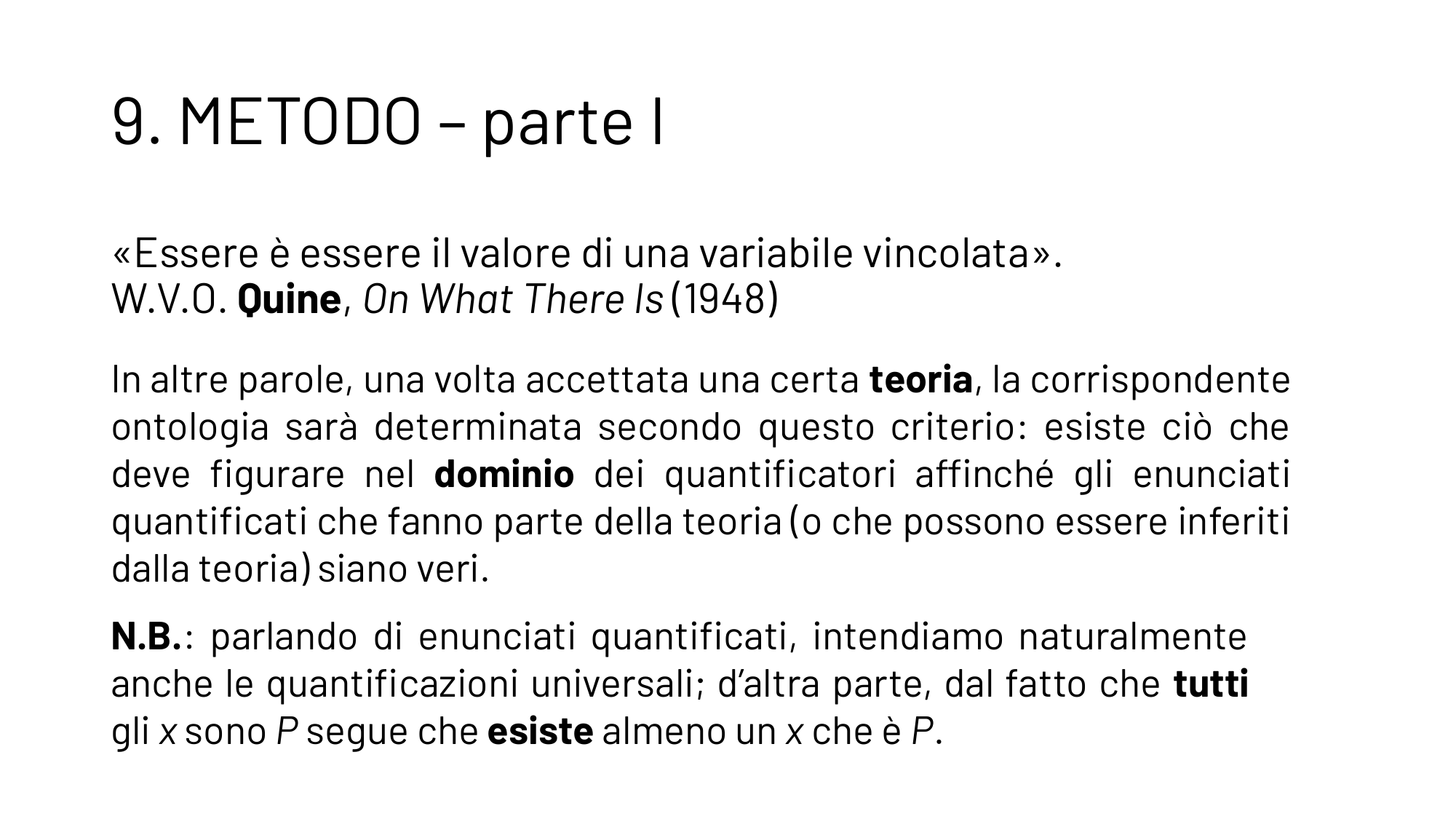

# 9. METODO – parte I
«Essere è essere il valore di una variabile vincolata».
W.V.O. Quine, On What There Is (1948)
In altre parole, una volta accettata una certa teoria, la corrispondente ontologia sarà determinata secondo questo criterio: esiste ciò che deve figurare nel dominio dei quantificatori affinché gli enunciati quantificati che fanno parte della teoria (o che possono essere inferiti dalla teoria) siano veri.
N.B.: parlando di enunciati quantificati, intendiamo naturalmente anche le quantificazioni universali; d’altra parte, dal fatto che tutti gli x sono P segue che esiste almeno un x che è P.